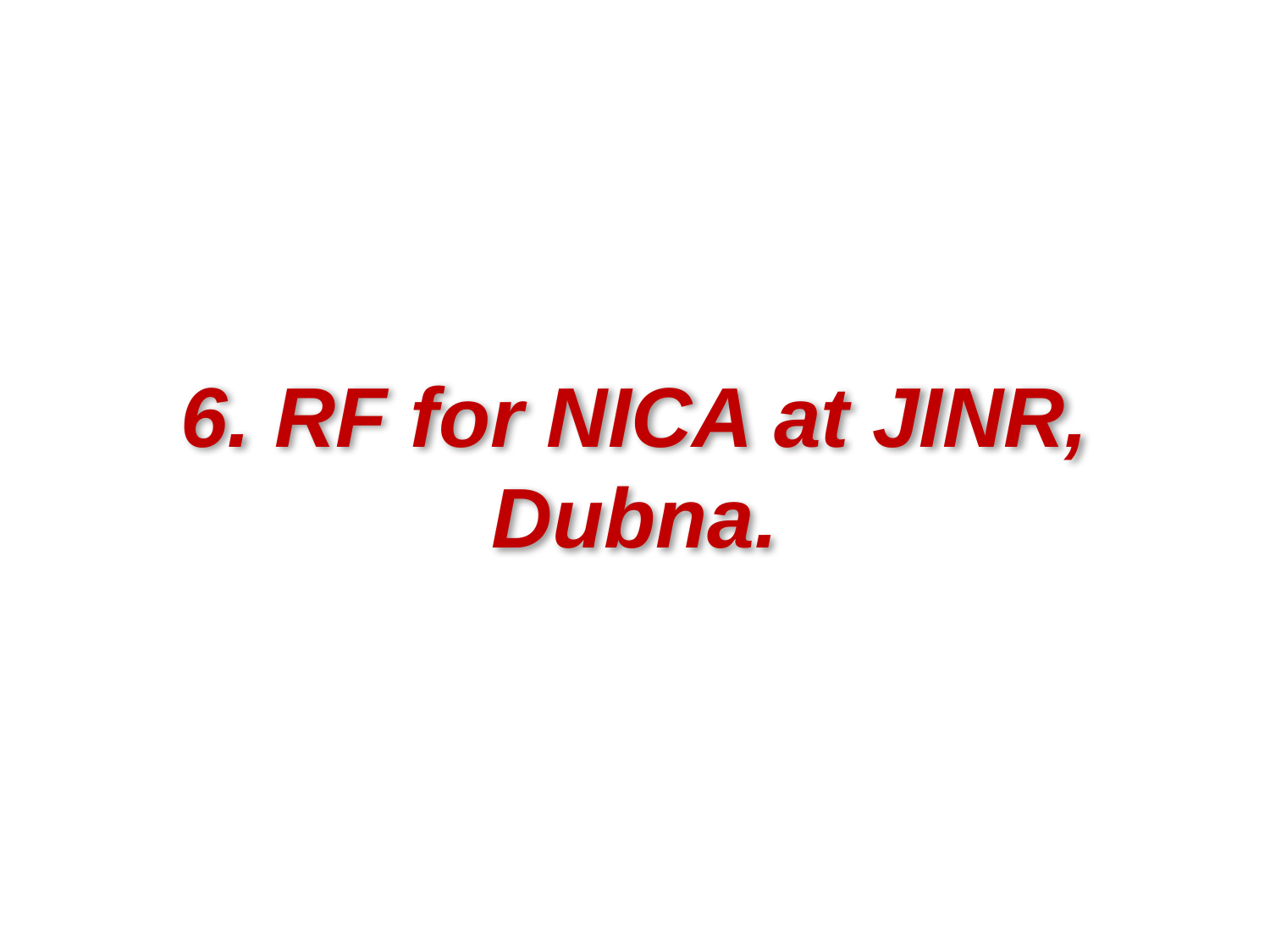

6. RF for NICA at JINR, Dubna.